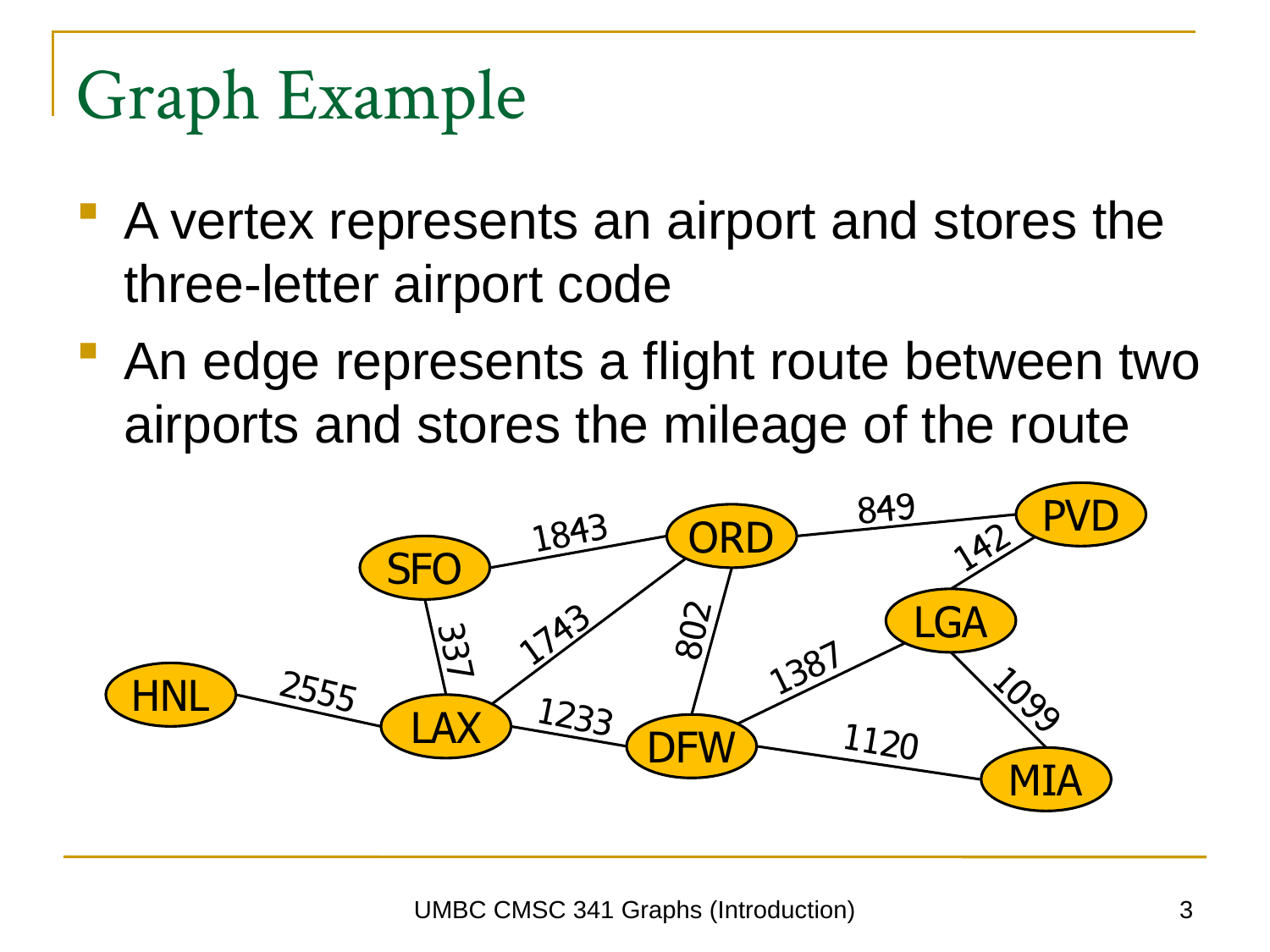

# Graph Example
A vertex represents an airport and stores the three-letter airport code
An edge represents a flight route between two airports and stores the mileage of the route

849
PVD
1843
ORD
142
SFO
LGA
802
1743
337
1387
HNL
2555
1099
1233
LAX
1120
DFW
MIA
3
UMBC CMSC 341 Graphs (Introduction)